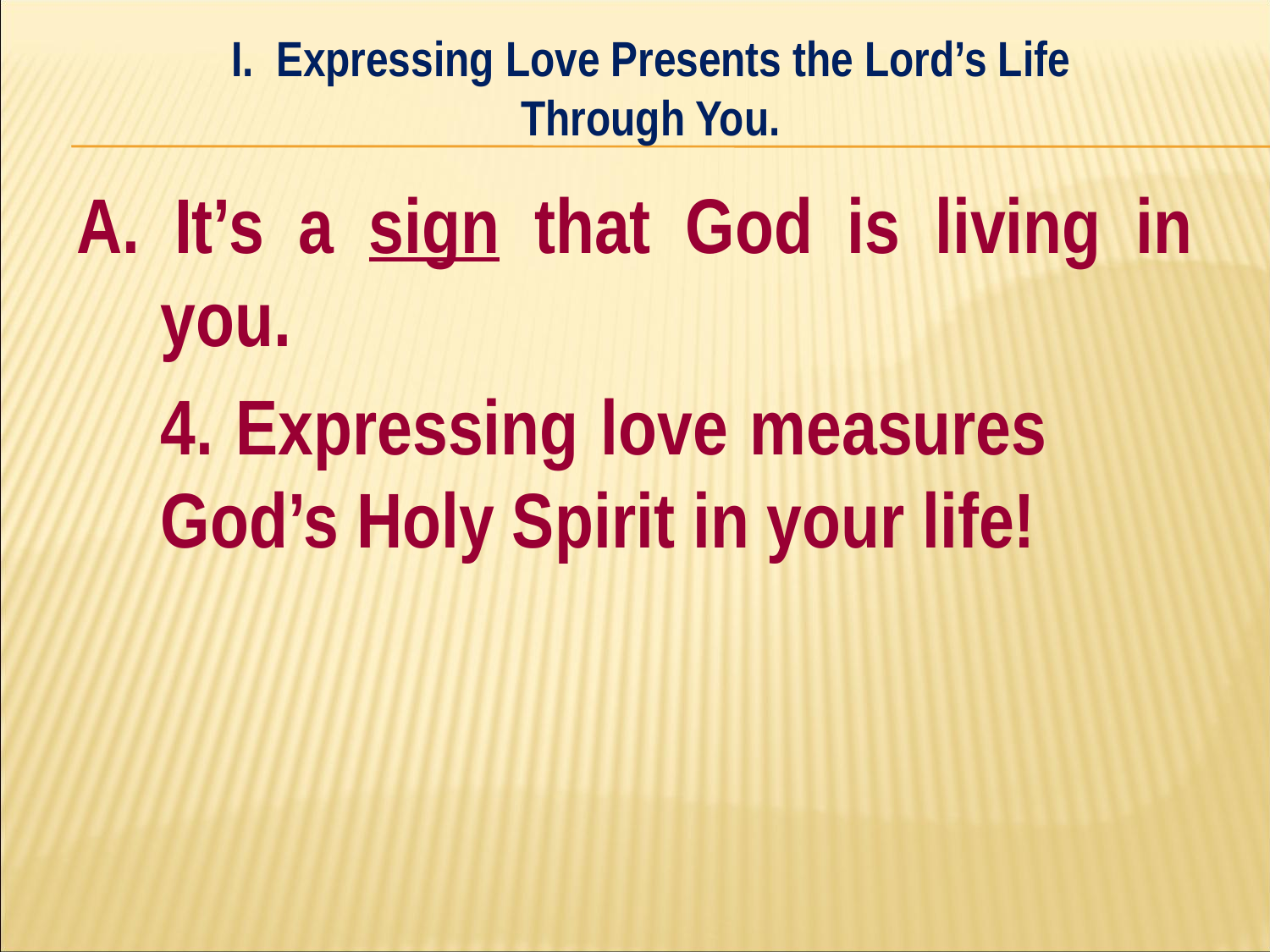

I.  Expressing Love Presents the Lord’s Life
Through You.
#
A. It’s a sign that God is living in you.
	4. Expressing love measures 	God’s Holy Spirit in your life!